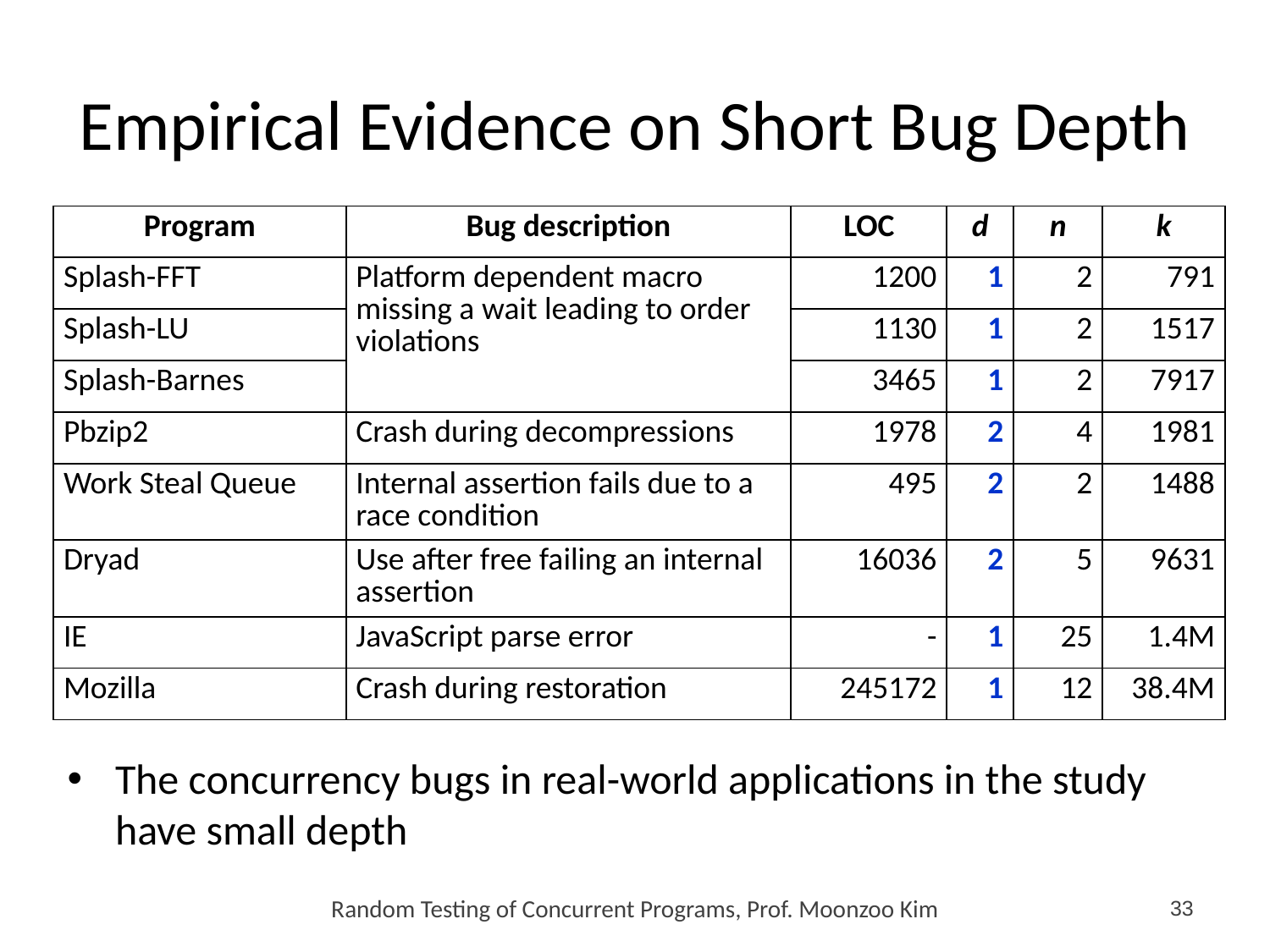

# Empirical Evidence on Short Bug Depth
| Program | Bug description | LOC | d | n | k |
| --- | --- | --- | --- | --- | --- |
| Splash-FFT | Platform dependent macro missing a wait leading to order violations | 1200 | 1 | 2 | 791 |
| Splash-LU |  | 1130 | 1 | 2 | 1517 |
| Splash-Barnes |  | 3465 | 1 | 2 | 7917 |
| Pbzip2 | Crash during decompressions | 1978 | 2 | 4 | 1981 |
| Work Steal Queue | Internal assertion fails due to a race condition | 495 | 2 | 2 | 1488 |
| Dryad | Use after free failing an internal assertion | 16036 | 2 | 5 | 9631 |
| IE | JavaScript parse error | - | 1 | 25 | 1.4M |
| Mozilla | Crash during restoration | 245172 | 1 | 12 | 38.4M |
The concurrency bugs in real-world applications in the study have small depth
Random Testing of Concurrent Programs, Prof. Moonzoo Kim
33